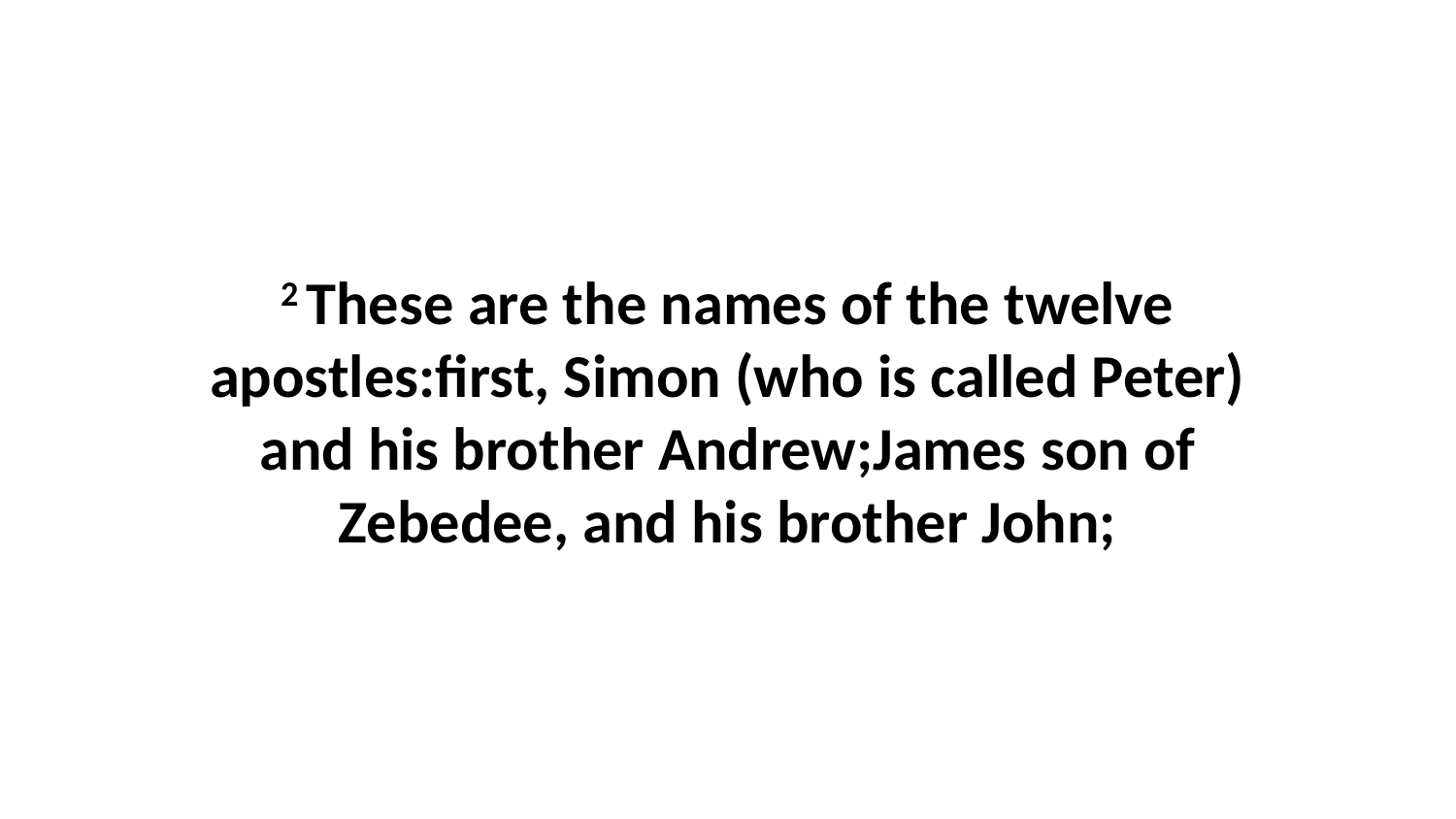

2 These are the names of the twelve apostles:first, Simon (who is called Peter) and his brother Andrew;James son of Zebedee, and his brother John;